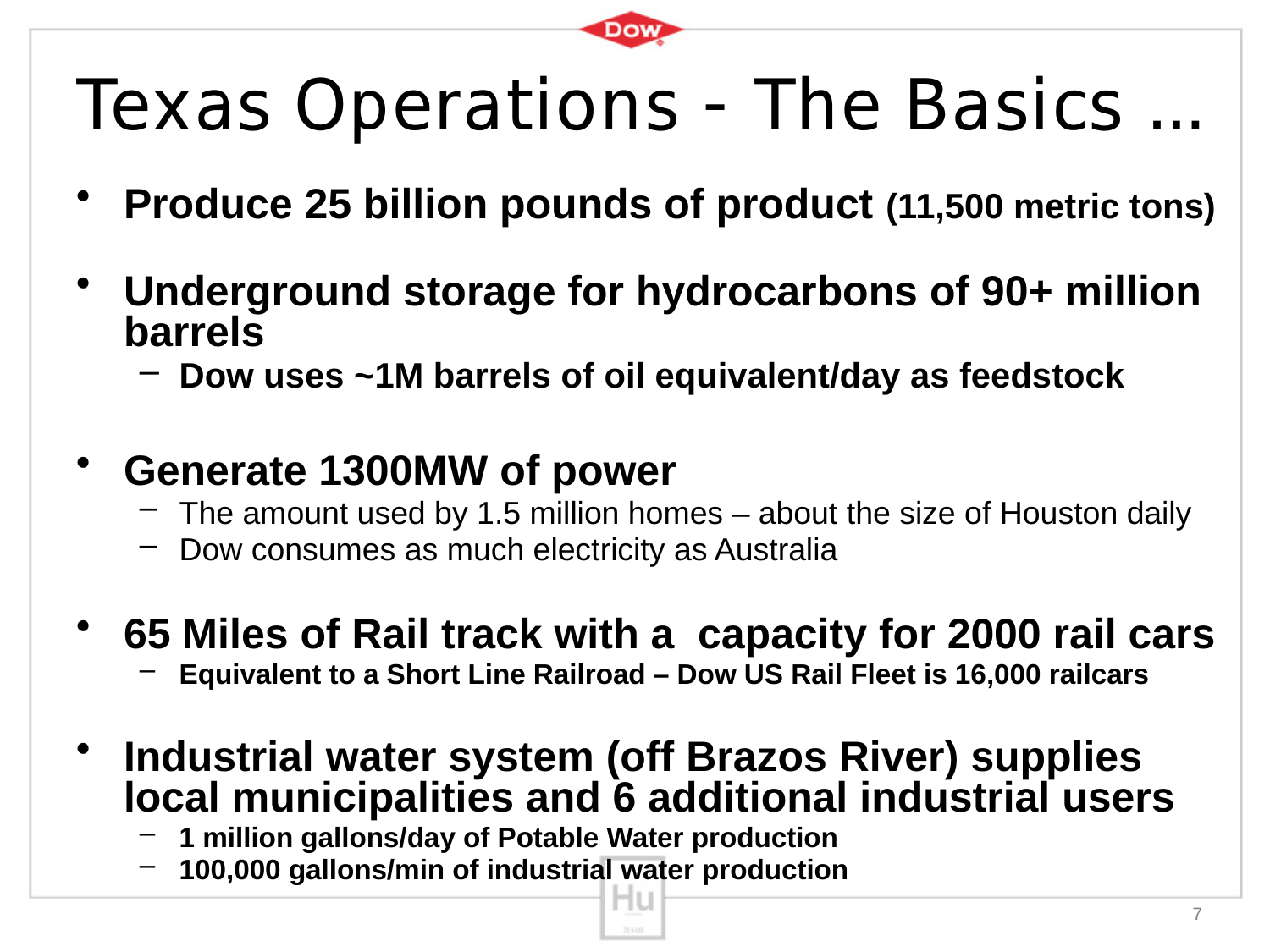

Texas Operations - The Basics …
Produce 25 billion pounds of product (11,500 metric tons)
Underground storage for hydrocarbons of 90+ million barrels
Dow uses ~1M barrels of oil equivalent/day as feedstock

Generate 1300MW of power
The amount used by 1.5 million homes – about the size of Houston daily
Dow consumes as much electricity as Australia

65 Miles of Rail track with a  capacity for 2000 rail cars
Equivalent to a Short Line Railroad – Dow US Rail Fleet is 16,000 railcars

Industrial water system (off Brazos River) supplies local municipalities and 6 additional industrial users
1 million gallons/day of Potable Water production
100,000 gallons/min of industrial water production